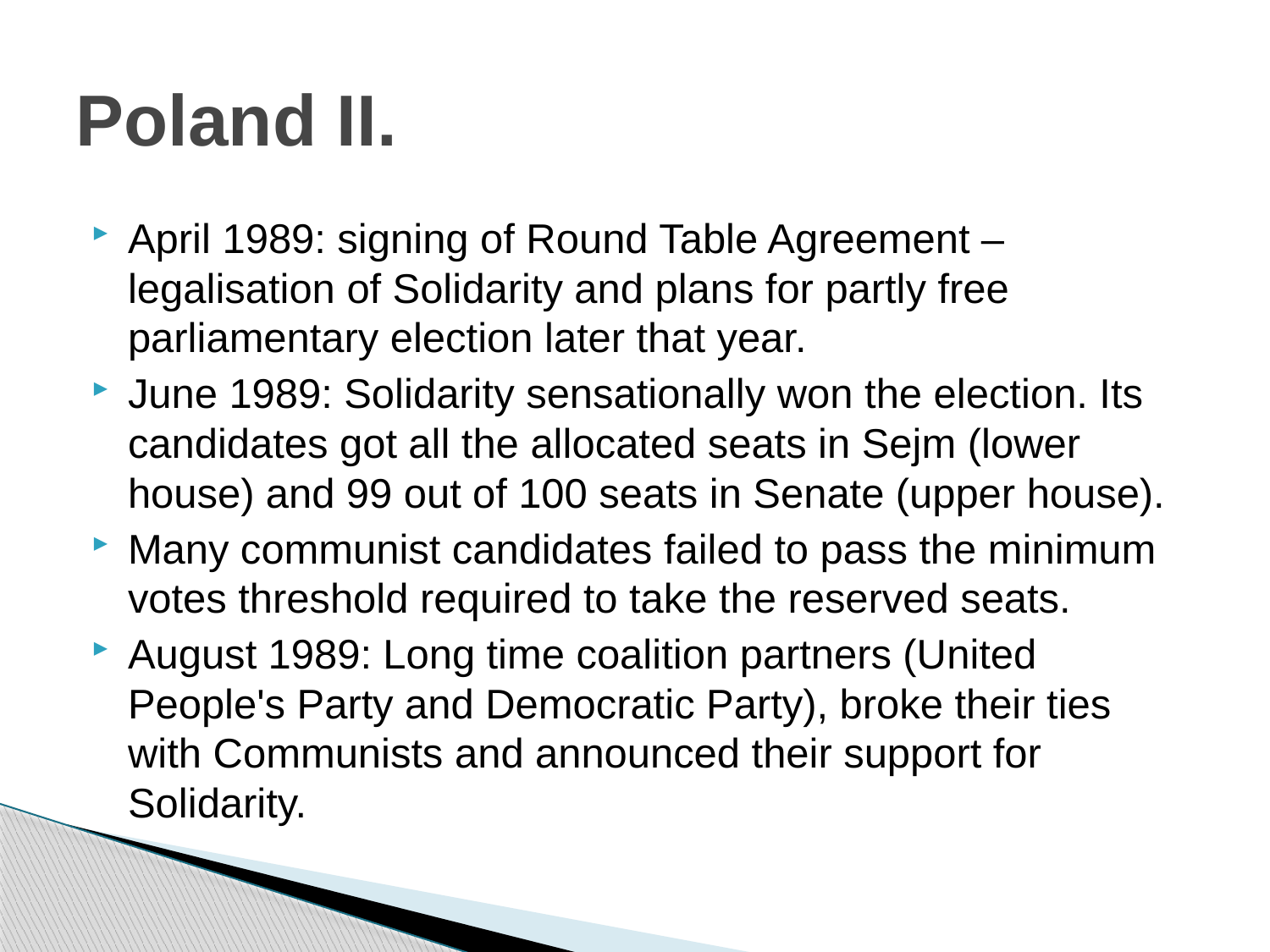

# Poland II.
April 1989: signing of Round Table Agreement – legalisation of Solidarity and plans for partly free parliamentary election later that year.
June 1989: Solidarity sensationally won the election. Its candidates got all the allocated seats in Sejm (lower house) and 99 out of 100 seats in Senate (upper house).
Many communist candidates failed to pass the minimum votes threshold required to take the reserved seats.
August 1989: Long time coalition partners (United People's Party and Democratic Party), broke their ties with Communists and announced their support for Solidarity.